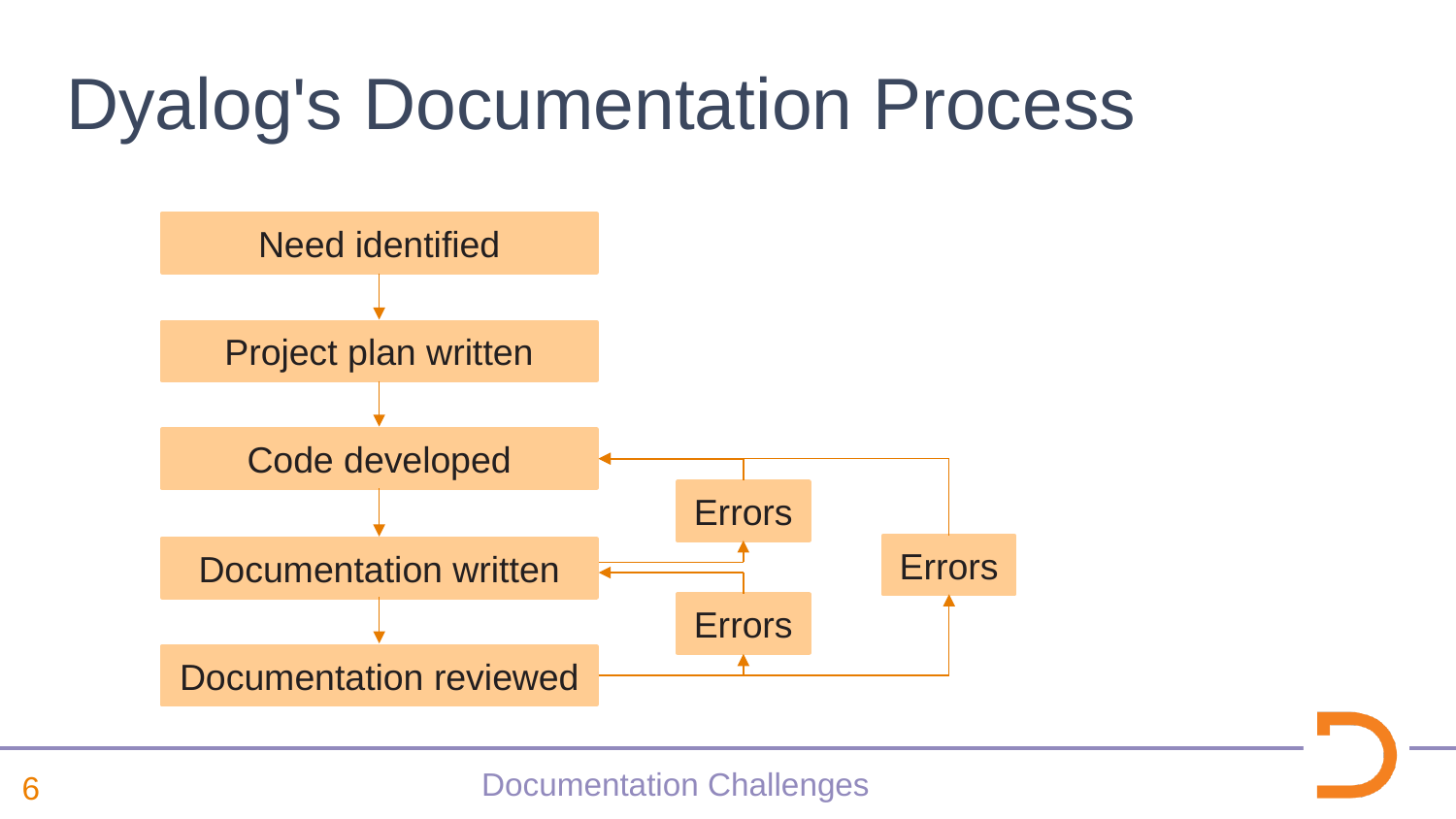

# Dyalog's Documentation Process

Need identified
Project plan written
Code developed
Errors
Errors
Documentation written
Errors
Documentation reviewed